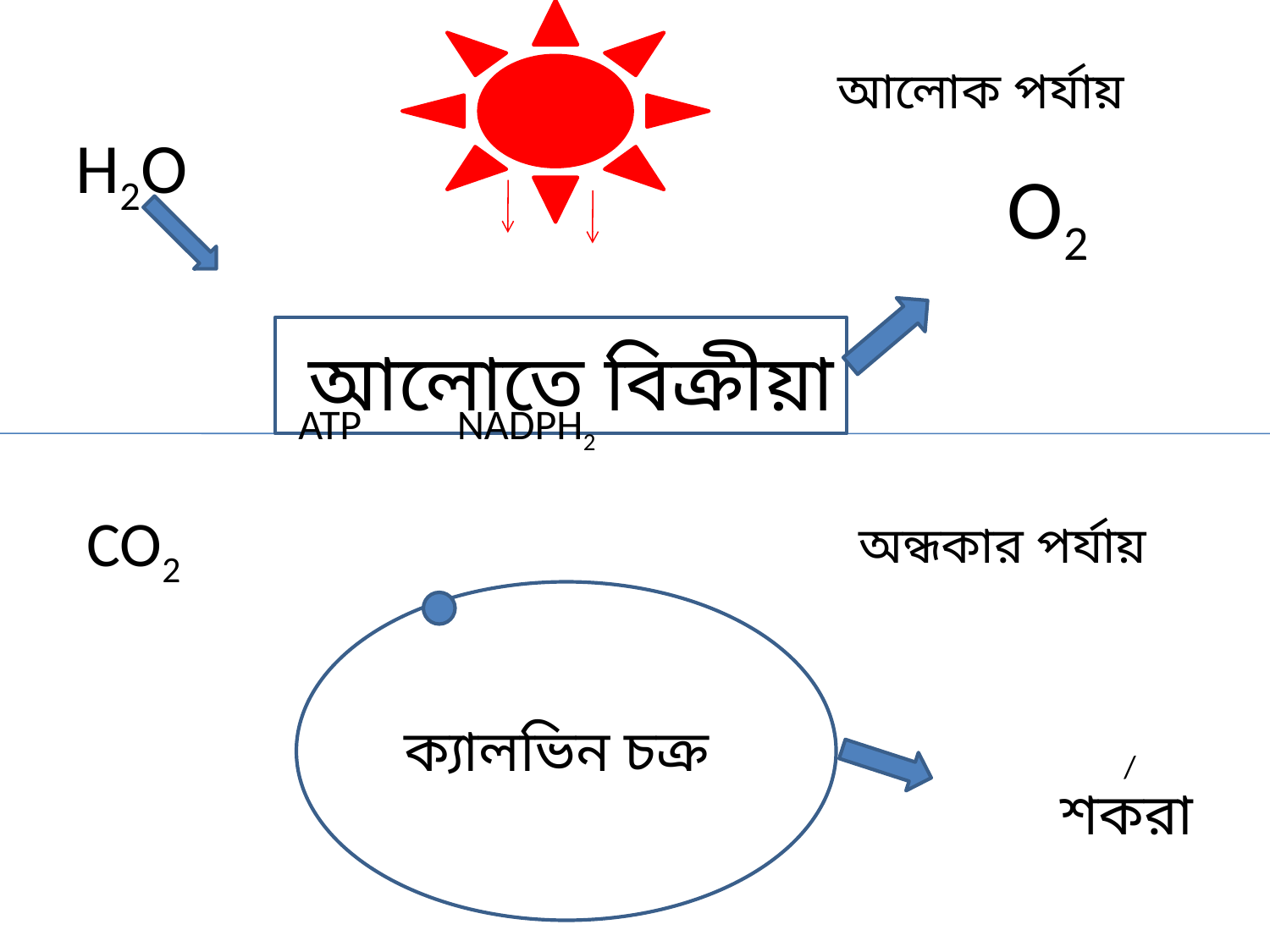

আলোক পর্যায়
H2O
O2

আলোতে বিক্রীয়া
ATP
NADPH2
CO2
অন্ধকার পর্যায়

ক্যালভিন চক্র

/
শকরা